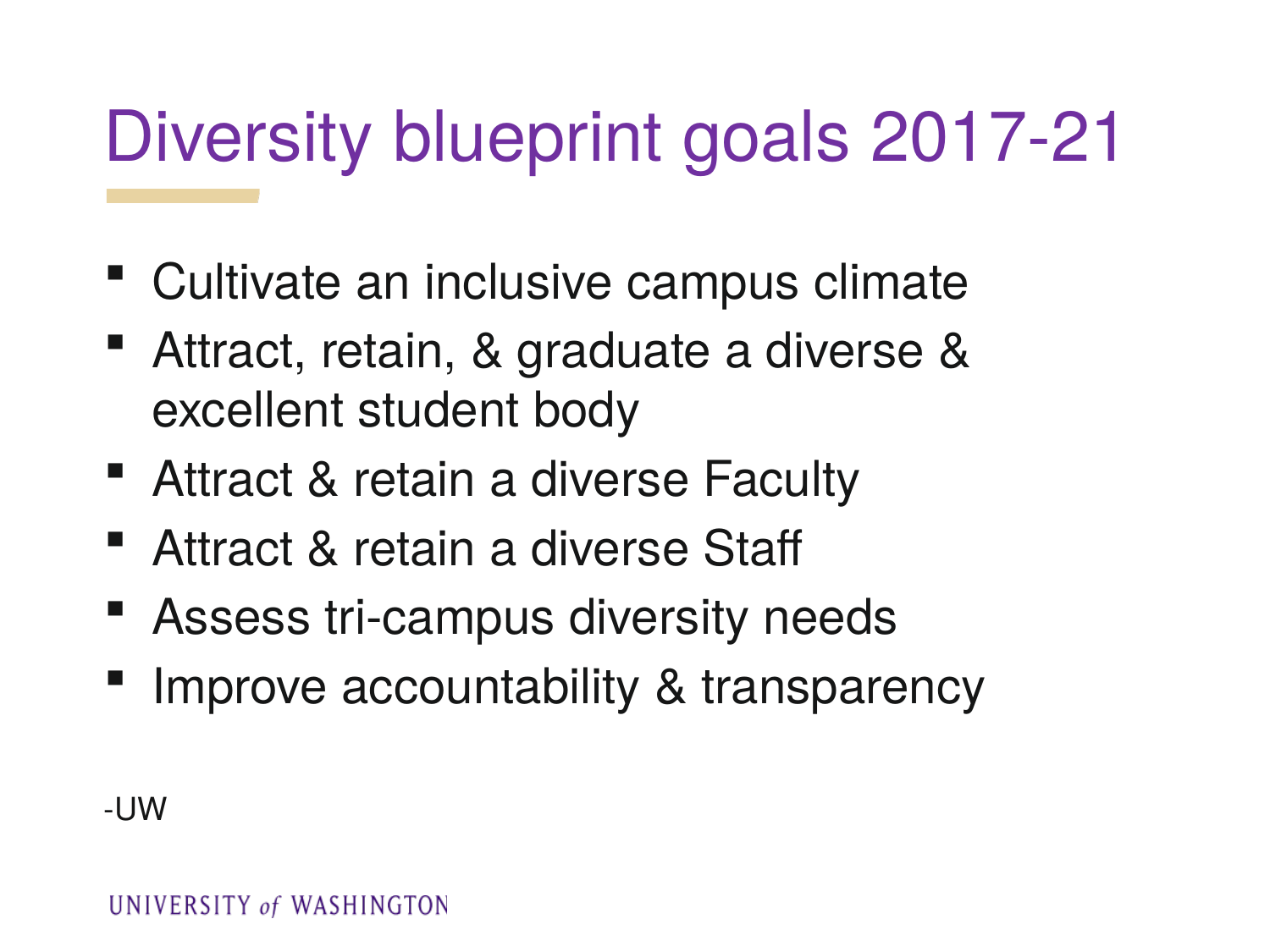

# Diversity blueprint goals 2017-21
Cultivate an inclusive campus climate
Attract, retain, & graduate a diverse & excellent student body
Attract & retain a diverse Faculty
Attract & retain a diverse Staff
Assess tri-campus diversity needs
Improve accountability & transparency

-UW